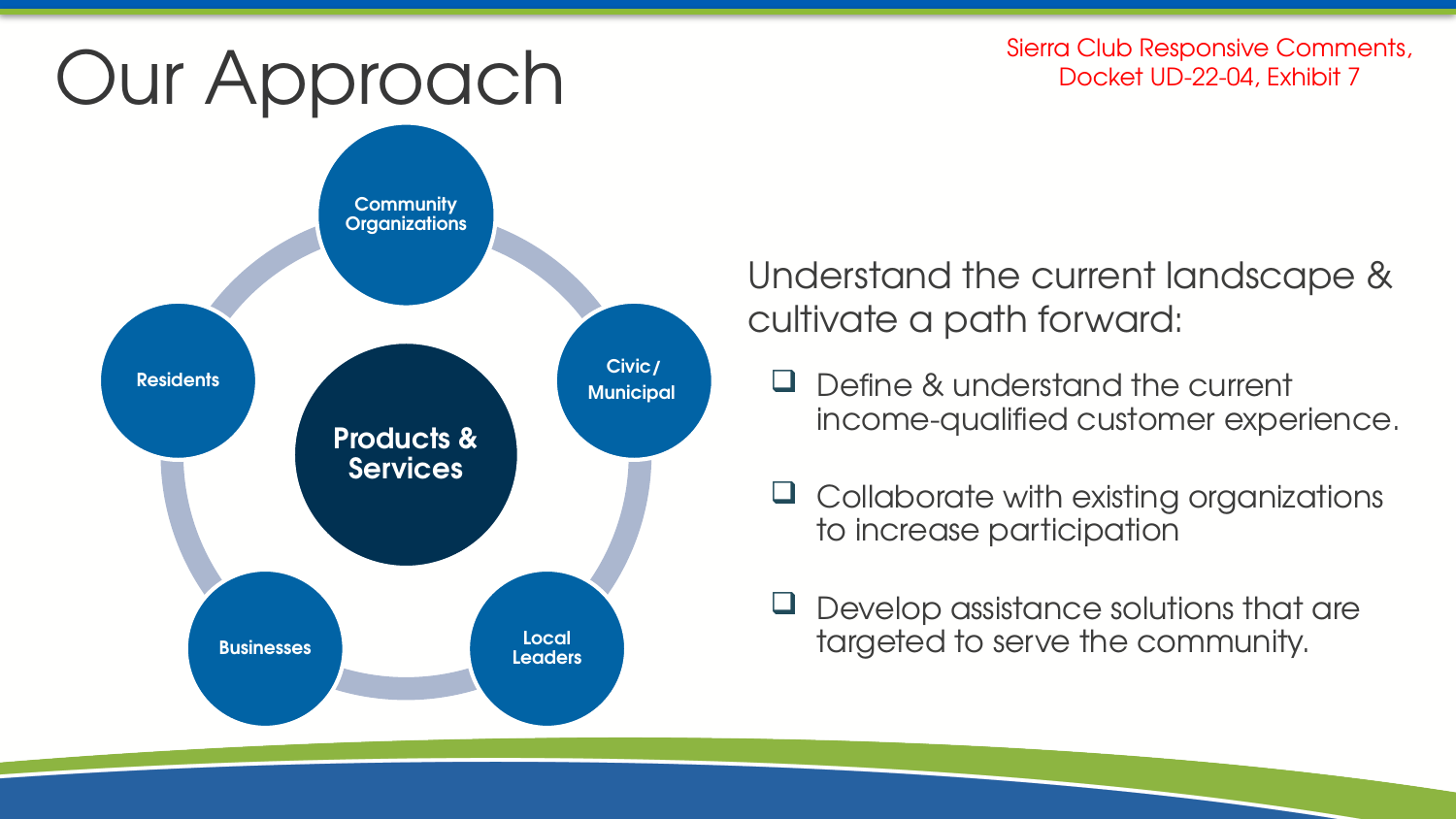

# Our Approach
Sierra Club Responsive Comments, Docket UD-22-04, Exhibit 7
Products & Services
Community Organizations
Civic/
Municipal
Local Leaders
Businesses
Residents
Understand the current landscape & cultivate a path forward:
Define & understand the current income-qualified customer experience.

Collaborate with existing organizations to increase participation

Develop assistance solutions that are targeted to serve the community.